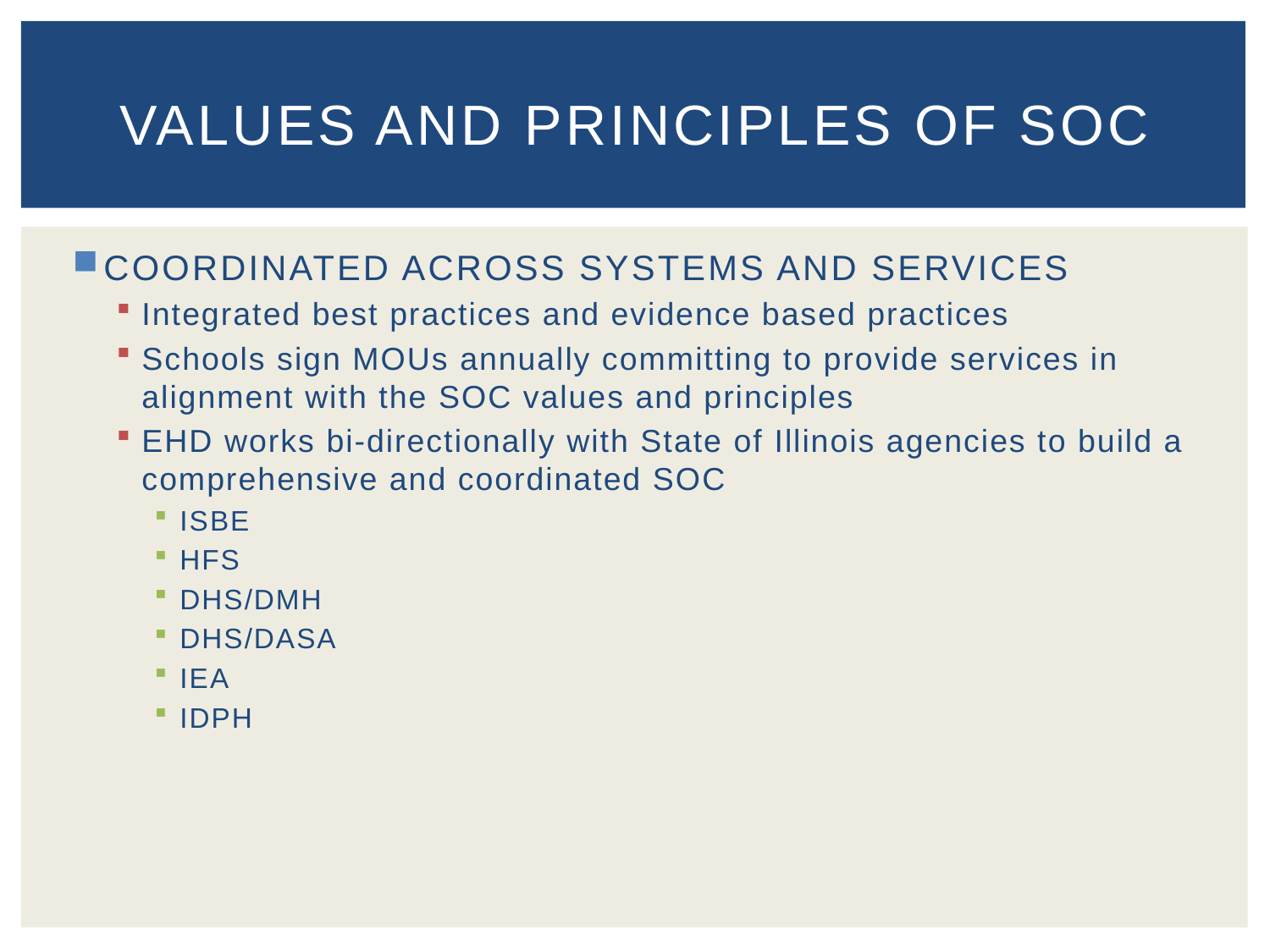

# VALUES AND PRINCIPLES OF SOC
COORDINATED ACROSS SYSTEMS AND SERVICES
Integrated best practices and evidence based practices
Schools sign MOUs annually committing to provide services in alignment with the SOC values and principles
EHD works bi-directionally with State of Illinois agencies to build a comprehensive and coordinated SOC
ISBE
HFS
DHS/DMH
DHS/DASA
IEA
IDPH